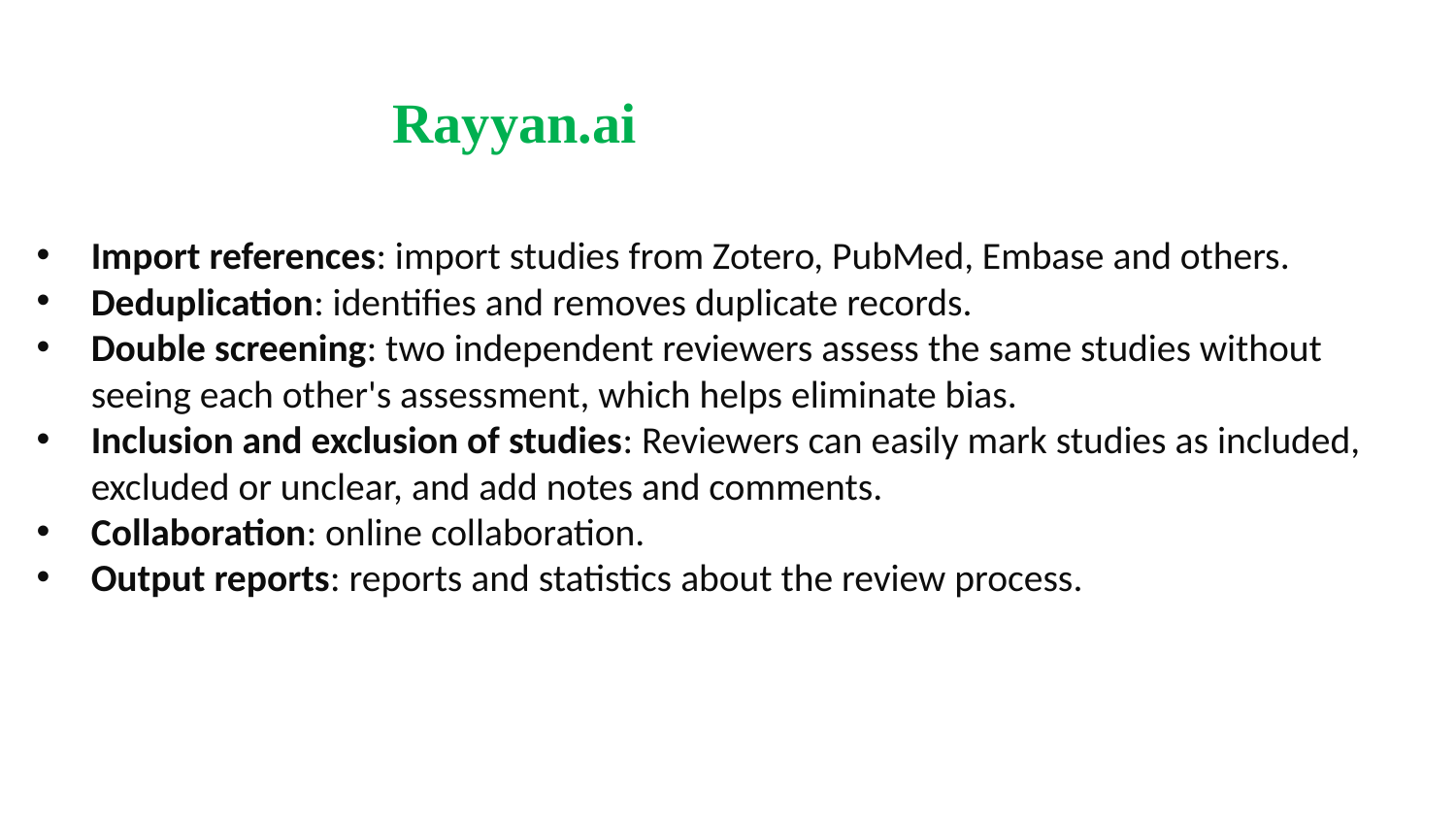

# Rayyan.ai
Import references: import studies from Zotero, PubMed, Embase and others.
Deduplication: identifies and removes duplicate records.
Double screening: two independent reviewers assess the same studies without seeing each other's assessment, which helps eliminate bias.
Inclusion and exclusion of studies: Reviewers can easily mark studies as included, excluded or unclear, and add notes and comments.
Collaboration: online collaboration.
Output reports: reports and statistics about the review process.